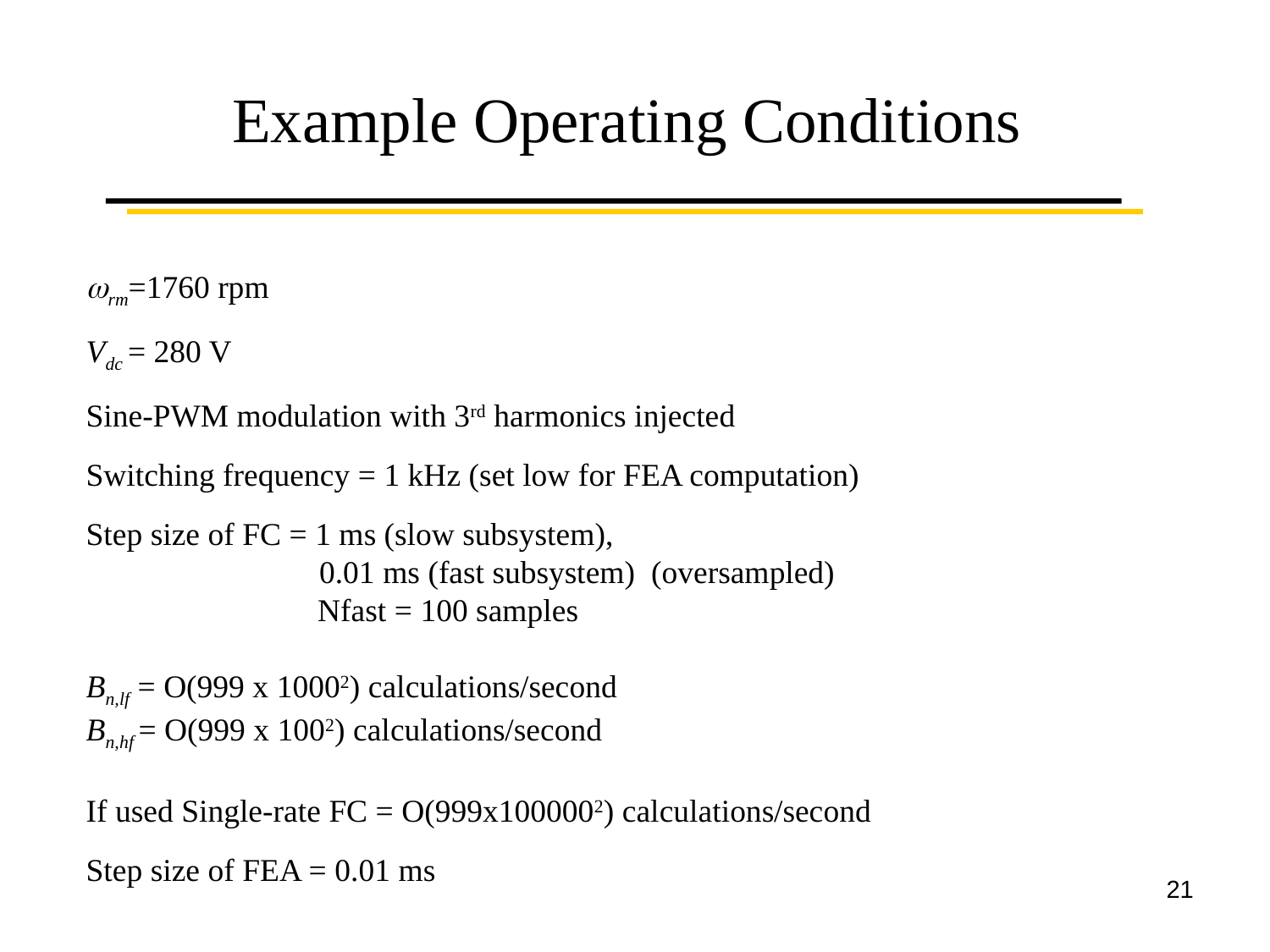

# Example Operating Conditions
ωrm=1760 rpm
Vdc = 280 V
Sine-PWM modulation with 3rd harmonics injected
Switching frequency = 1 kHz (set low for FEA computation)
Step size of FC = 1 ms (slow subsystem),
                             0.01 ms (fast subsystem)  (oversampled)
	             Nfast = 100 samples

Bn,lf = O(999 x 10002) calculations/second
Bn,hf = O(999 x 1002) calculations/second

If used Single-rate FC = O(999x1000002) calculations/second
Step size of FEA = 0.01 ms

21